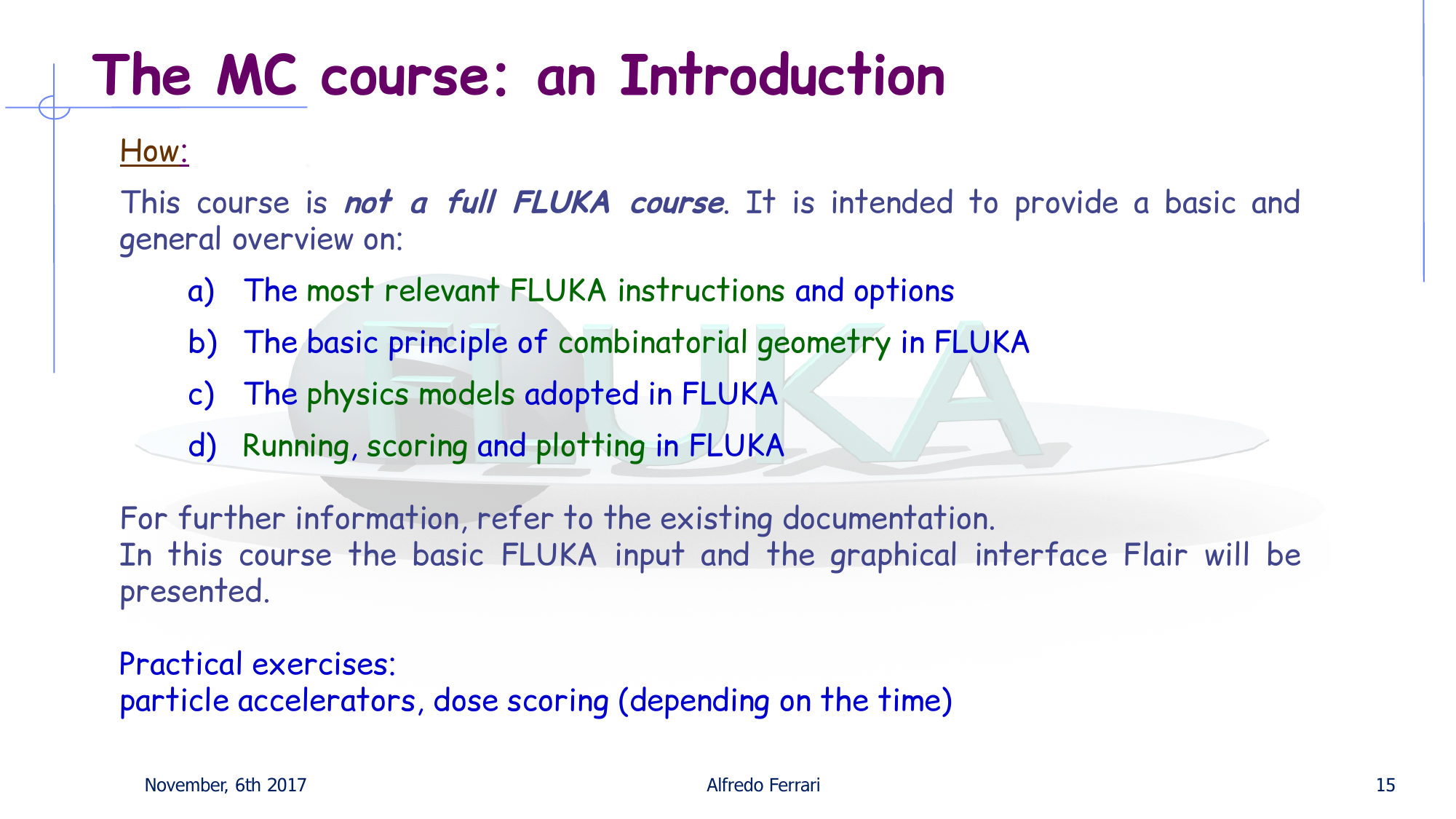

The MC course: an Introduction
How:
This course is not a full FLUKA course. It is intended to provide a basic and general overview on:
The most relevant FLUKA instructions and options
The basic principle of combinatorial geometry in FLUKA
The physics models adopted in FLUKA
Running, scoring and plotting in FLUKA
For further information, refer to the existing documentation.
In this course the basic FLUKA input and the graphical interface Flair will be presented.

Practical exercises:
particle accelerators, dose scoring (depending on the time)
November, 6th 2017
Alfredo Ferrari
15